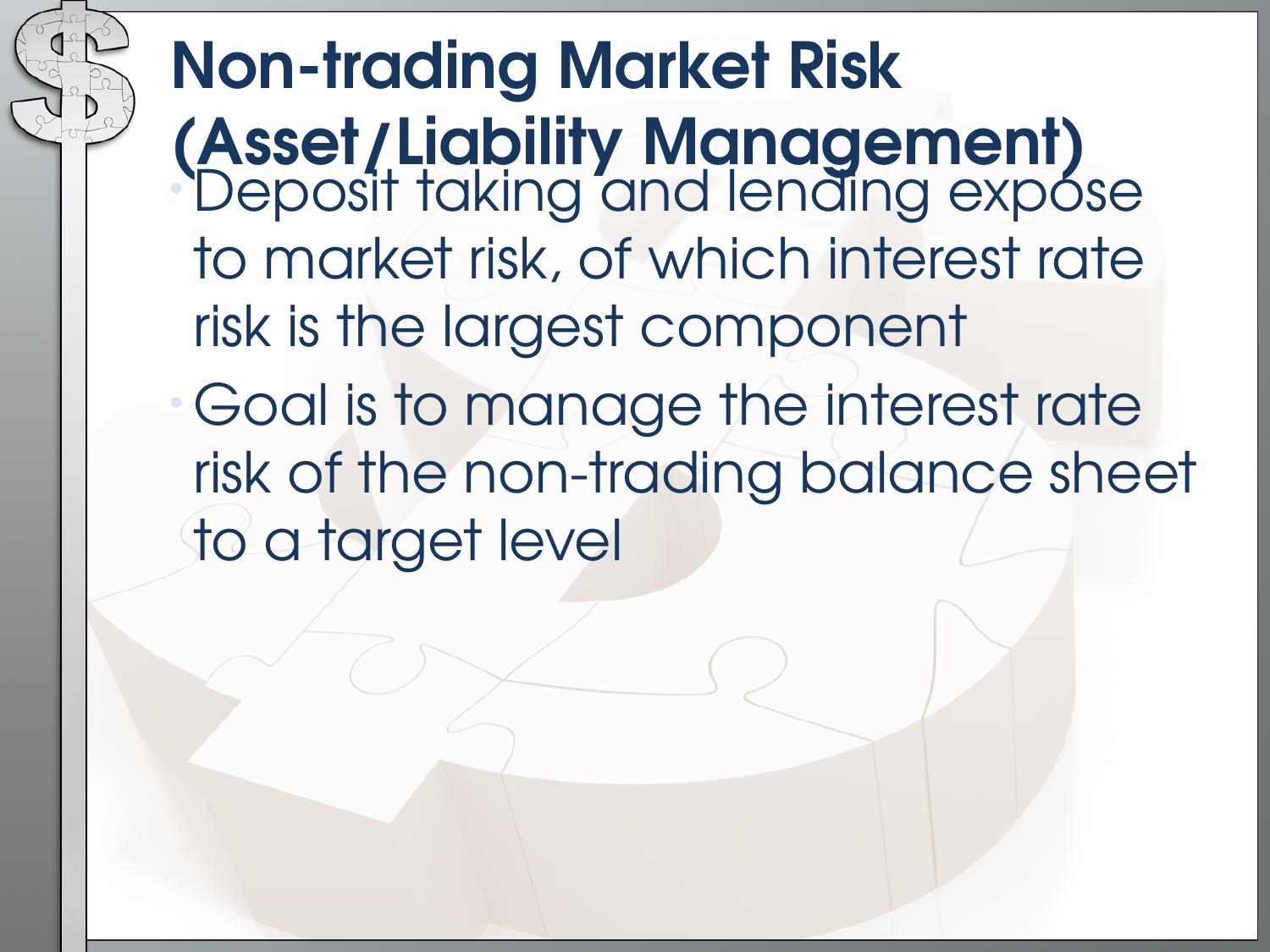

# Non-trading Market Risk (Asset/Liability Management)
Deposit taking and lending expose to market risk, of which interest rate risk is the largest component
Goal is to manage the interest rate risk of the non-trading balance sheet to a target level